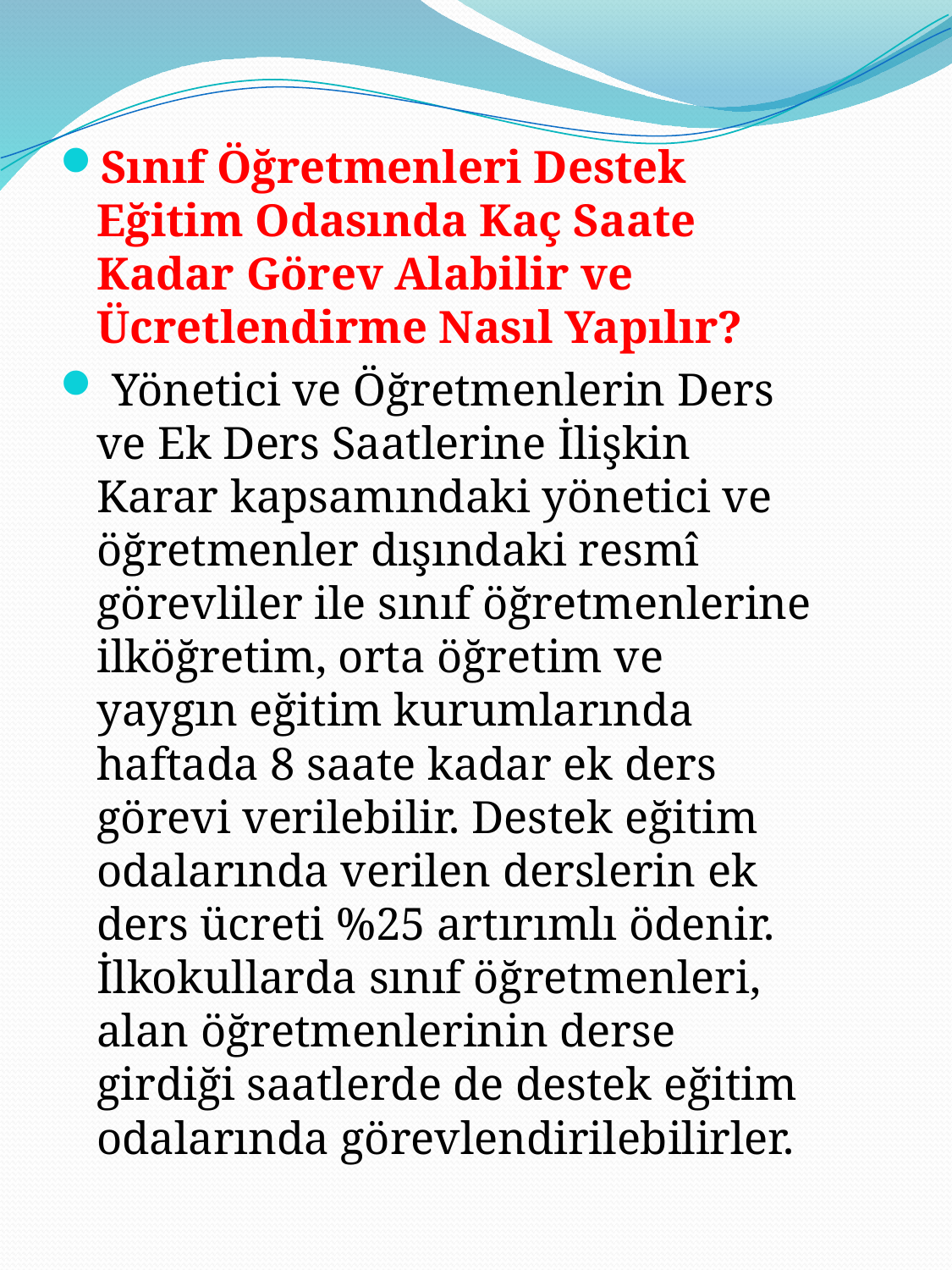

Sınıf Öğretmenleri Destek Eğitim Odasında Kaç Saate Kadar Görev Alabilir ve Ücretlendirme Nasıl Yapılır?
 Yönetici ve Öğretmenlerin Ders ve Ek Ders Saatlerine İlişkin Karar kapsamındaki yönetici ve öğretmenler dışındaki resmî görevliler ile sınıf öğretmenlerine ilköğretim, orta öğretim ve yaygın eğitim kurumlarında haftada 8 saate kadar ek ders görevi verilebilir. Destek eğitim odalarında verilen derslerin ek ders ücreti %25 artırımlı ödenir. İlkokullarda sınıf öğretmenleri, alan öğretmenlerinin derse girdiği saatlerde de destek eğitim odalarında görevlendirilebilirler.